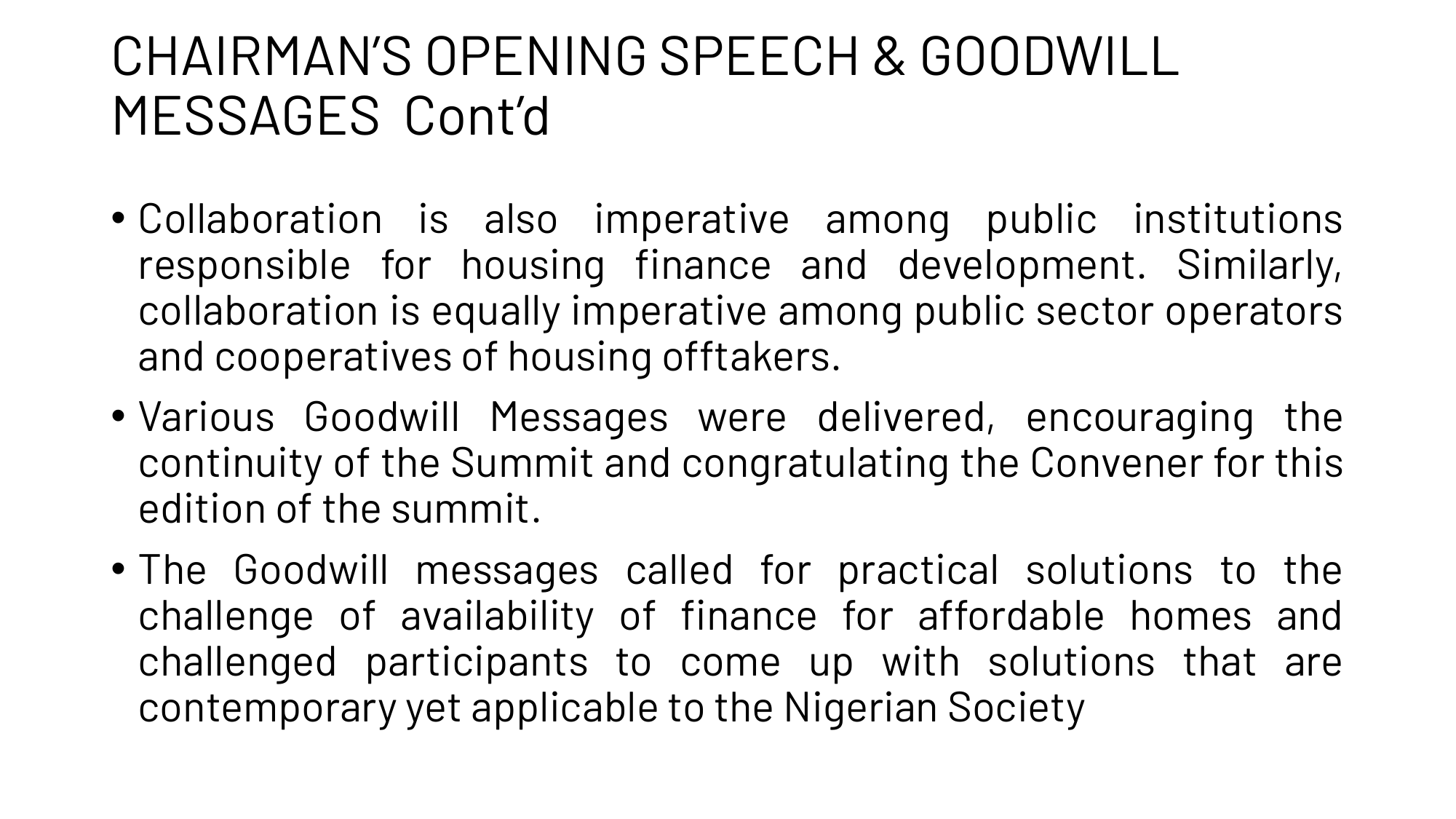

# CHAIRMAN’S OPENING SPEECH & GOODWILL MESSAGES  Cont’d
Collaboration is also imperative among public institutions responsible for housing finance and development. Similarly, collaboration is equally imperative among public sector operators and cooperatives of housing offtakers.
Various Goodwill Messages were delivered, encouraging the continuity of the Summit and congratulating the Convener for this edition of the summit.
The Goodwill messages called for practical solutions to the challenge of availability of finance for affordable homes and challenged participants to come up with solutions that are contemporary yet applicable to the Nigerian Society